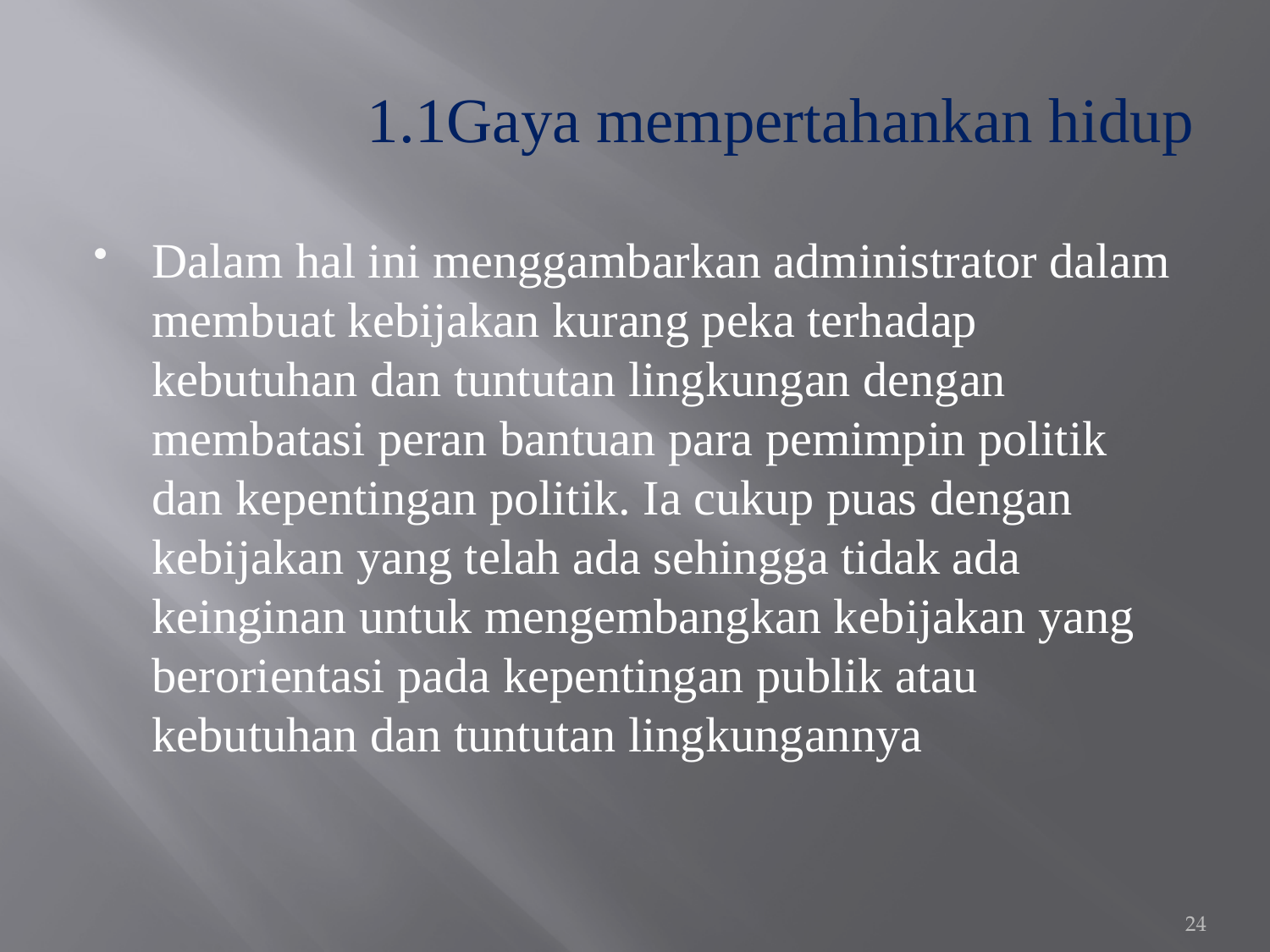

# 1.1Gaya mempertahankan hidup
Dalam hal ini menggambarkan administrator dalam membuat kebijakan kurang peka terhadap kebutuhan dan tuntutan lingkungan dengan membatasi peran bantuan para pemimpin politik    dan kepentingan politik. Ia cukup puas dengan kebijakan yang telah ada sehingga tidak ada keinginan untuk mengembangkan kebijakan yang berorientasi pada kepentingan publik atau kebutuhan dan tuntutan lingkungannya

24